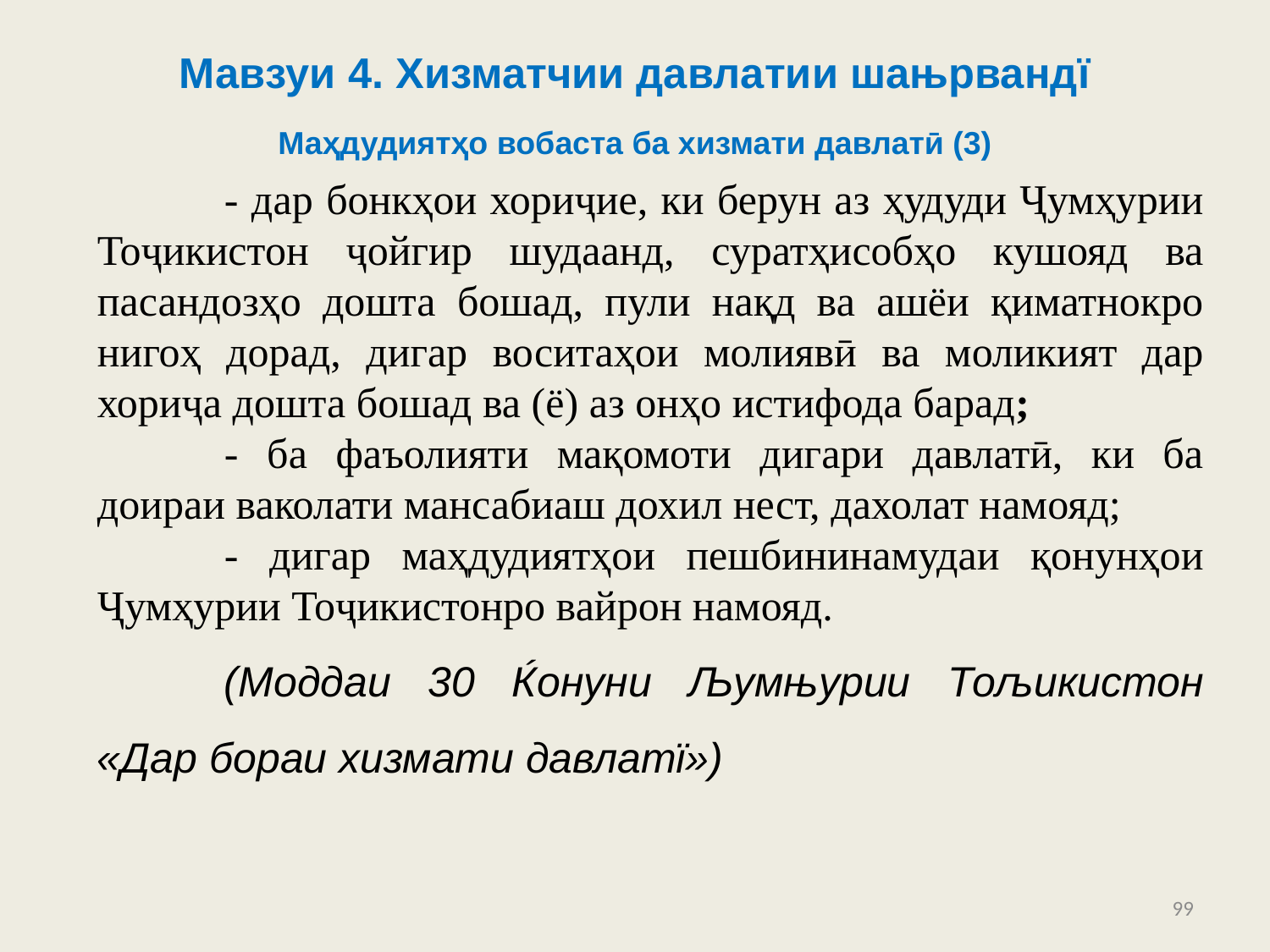

# Мавзуи 4. Хизматчии давлатии шањрвандї
Маҳдудиятҳо вобаста ба хизмати давлатӣ (3)
	- дар бонкҳои хориҷие, ки берун аз ҳудуди Ҷумҳурии Тоҷикистон ҷойгир шудаанд, суратҳисобҳо кушояд ва пасандозҳо дошта бошад, пули нақд ва ашёи қиматнокро нигоҳ дорад, дигар воситаҳои молиявӣ ва моликият дар хориҷа дошта бошад ва (ё) аз онҳо истифода барад;
	- ба фаъолияти мақомоти дигари давлатӣ, ки ба доираи ваколати мансабиаш дохил нест, дахолат намояд;
	- дигар маҳдудиятҳои пешбининамудаи қонунҳои Ҷумҳурии Тоҷикистонро вайрон намояд.
	(Моддаи 30 Ќонуни Љумњурии Тољикистон «Дар бораи хизмати давлатї»)

99